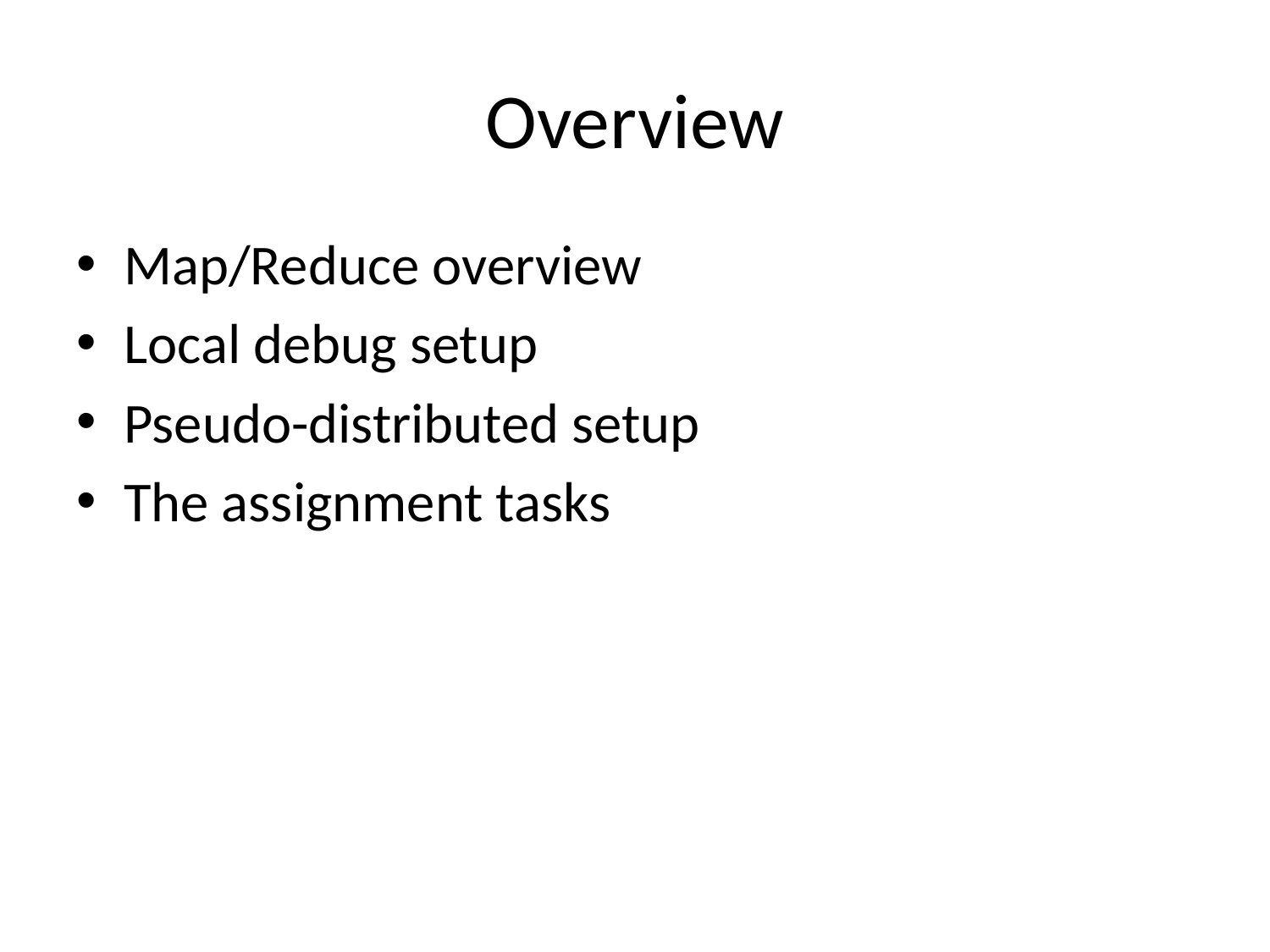

# Overview
Map/Reduce overview
Local debug setup
Pseudo-distributed setup
The assignment tasks